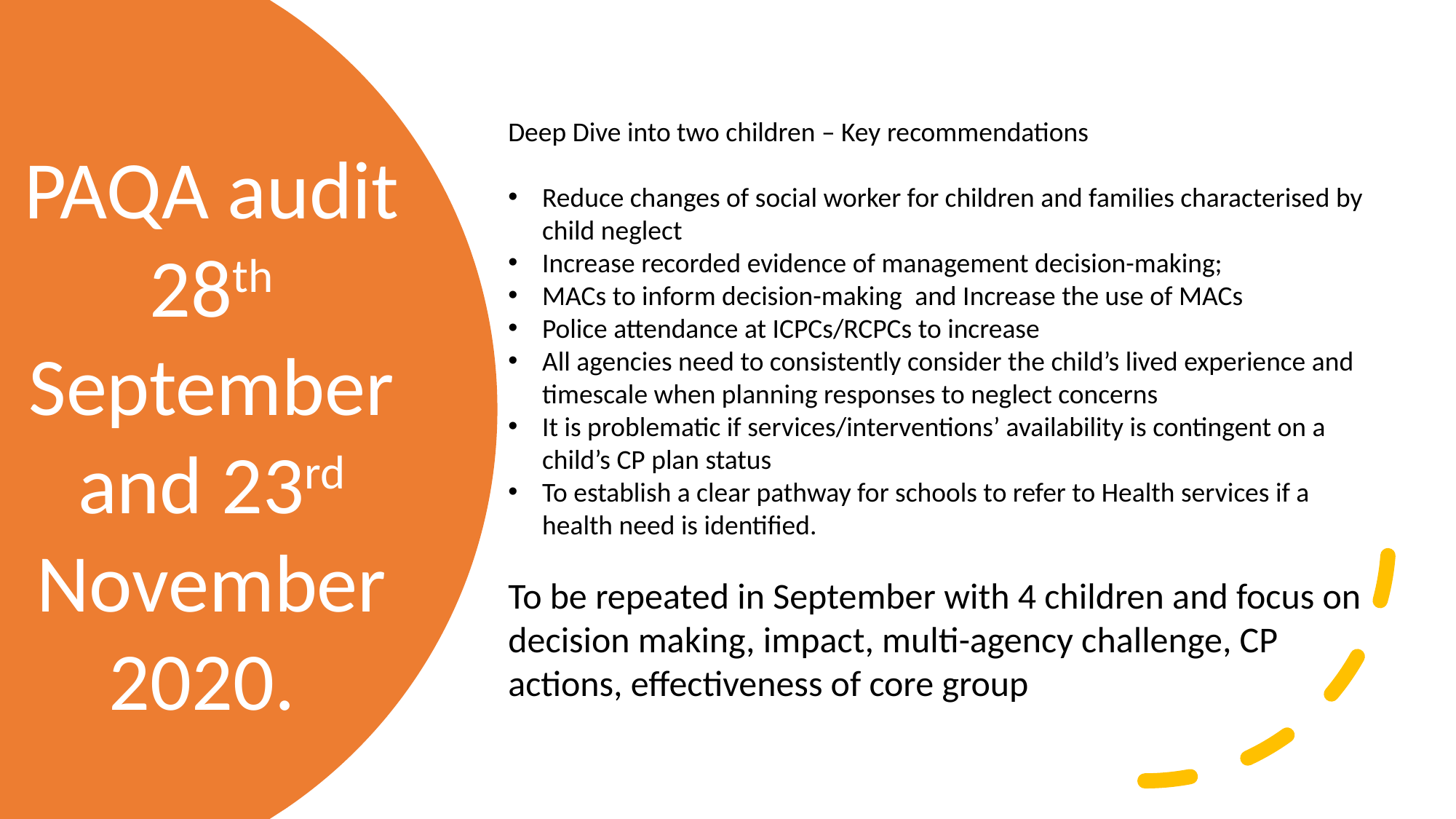

#

Deep Dive into two children – Key recommendations

Reduce changes of social worker for children and families characterised by child neglect
Increase recorded evidence of management decision-making;
MACs to inform decision-making  and Increase the use of MACs
Police attendance at ICPCs/RCPCs to increase
All agencies need to consistently consider the child’s lived experience and timescale when planning responses to neglect concerns
It is problematic if services/interventions’ availability is contingent on a  child’s CP plan status
To establish a clear pathway for schools to refer to Health services if a health need is identified.

To be repeated in September with 4 children and focus on decision making, impact, multi-agency challenge, CP actions, effectiveness of core group
PAQA audit 28th September and 23rd November 2020.